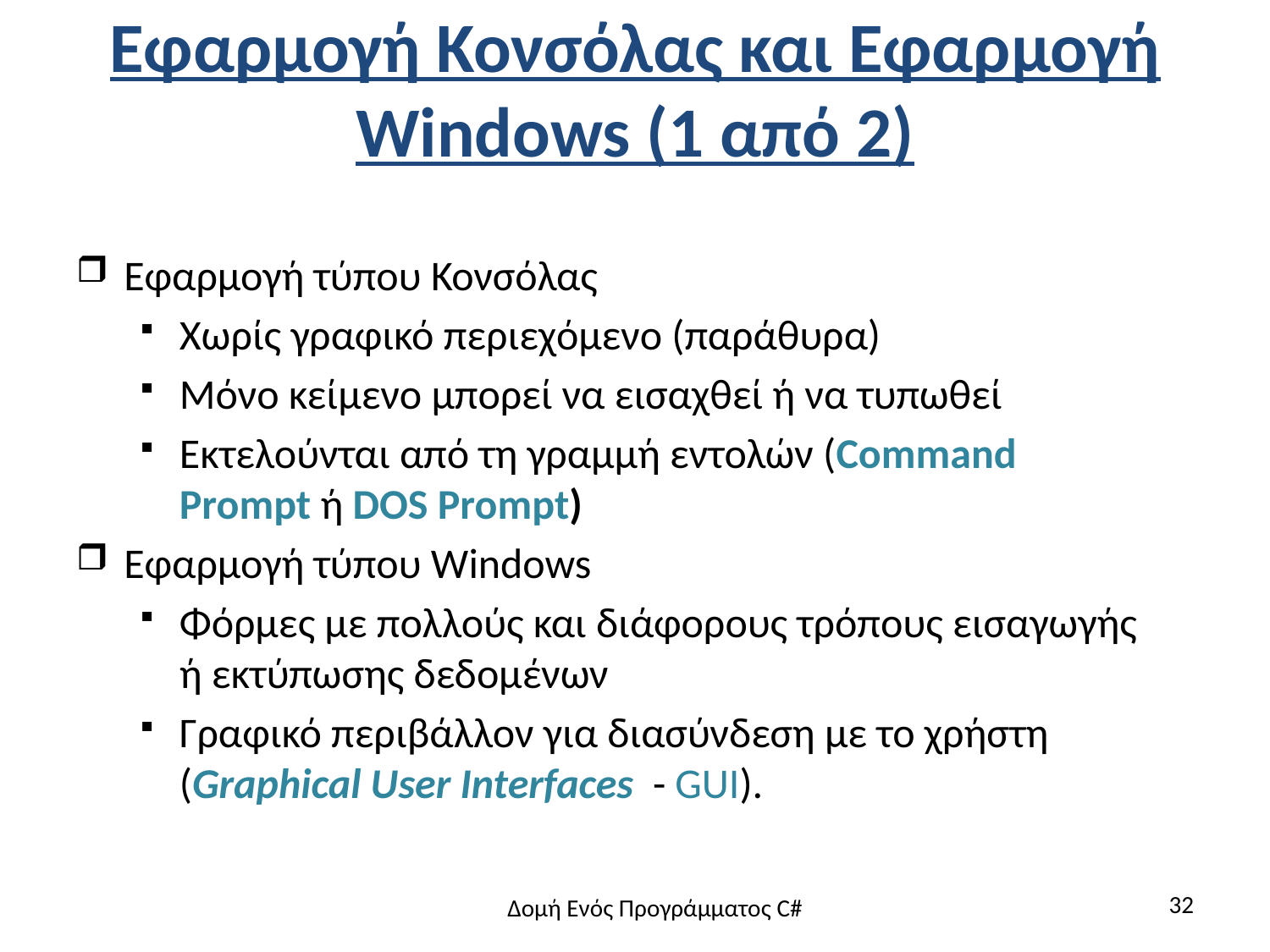

# Εφαρμογή Κονσόλας και Εφαρμογή Windows (1 από 2)
Εφαρμογή τύπου Κονσόλας
Χωρίς γραφικό περιεχόμενο (παράθυρα)
Μόνο κείμενο μπορεί να εισαχθεί ή να τυπωθεί
Εκτελούνται από τη γραμμή εντολών (Command Prompt ή DOS Prompt)
Εφαρμογή τύπου Windows
Φόρμες με πολλούς και διάφορους τρόπους εισαγωγής ή εκτύπωσης δεδομένων
Γραφικό περιβάλλον για διασύνδεση με το χρήστη (Graphical User Interfaces  - GUI).
32
Δομή Ενός Προγράμματος C#